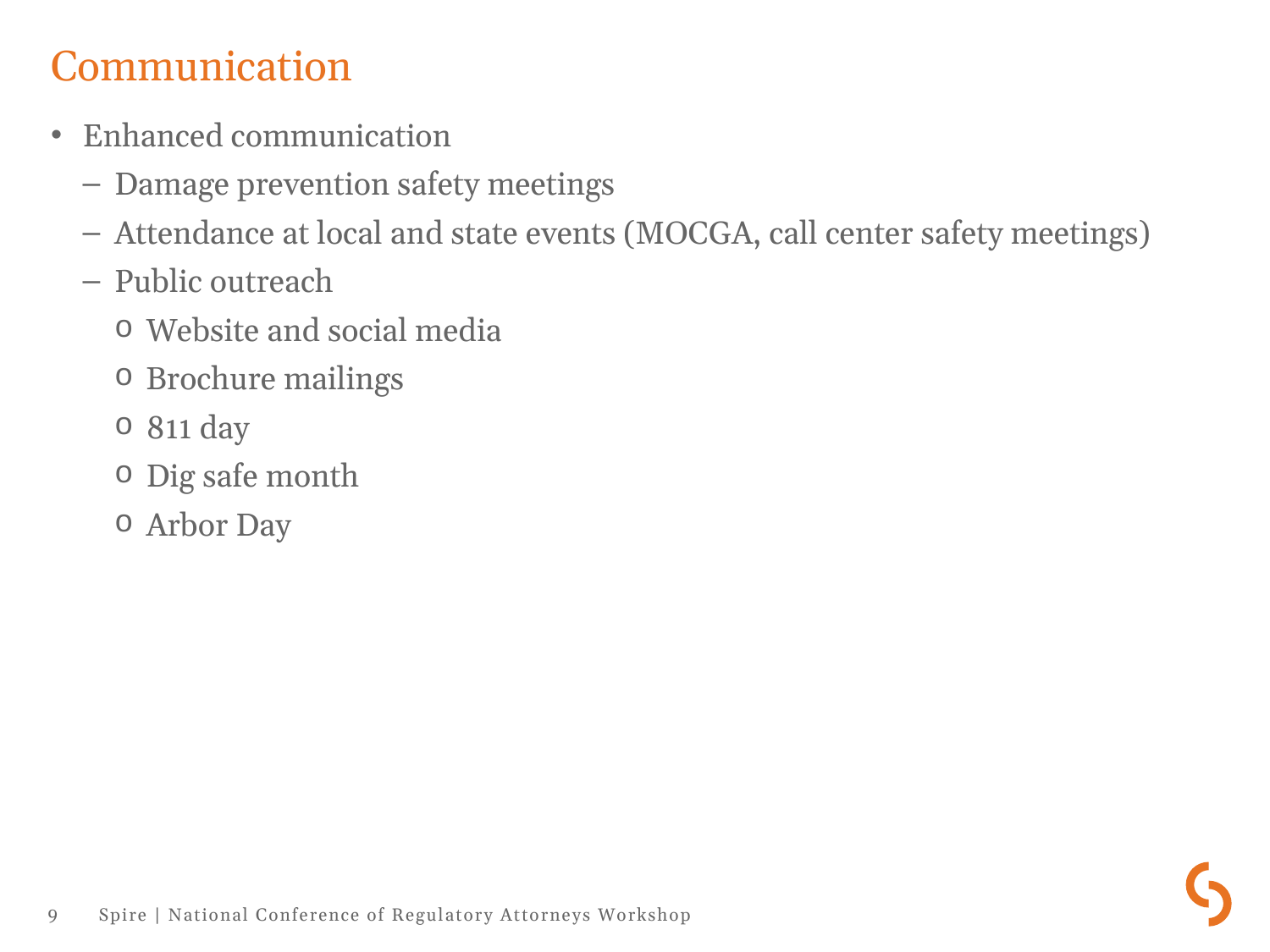

# Communication
Enhanced communication
Damage prevention safety meetings
Attendance at local and state events (MOCGA, call center safety meetings)
Public outreach
Website and social media
Brochure mailings
811 day
Dig safe month
Arbor Day

9
Spire | National Conference of Regulatory Attorneys Workshop